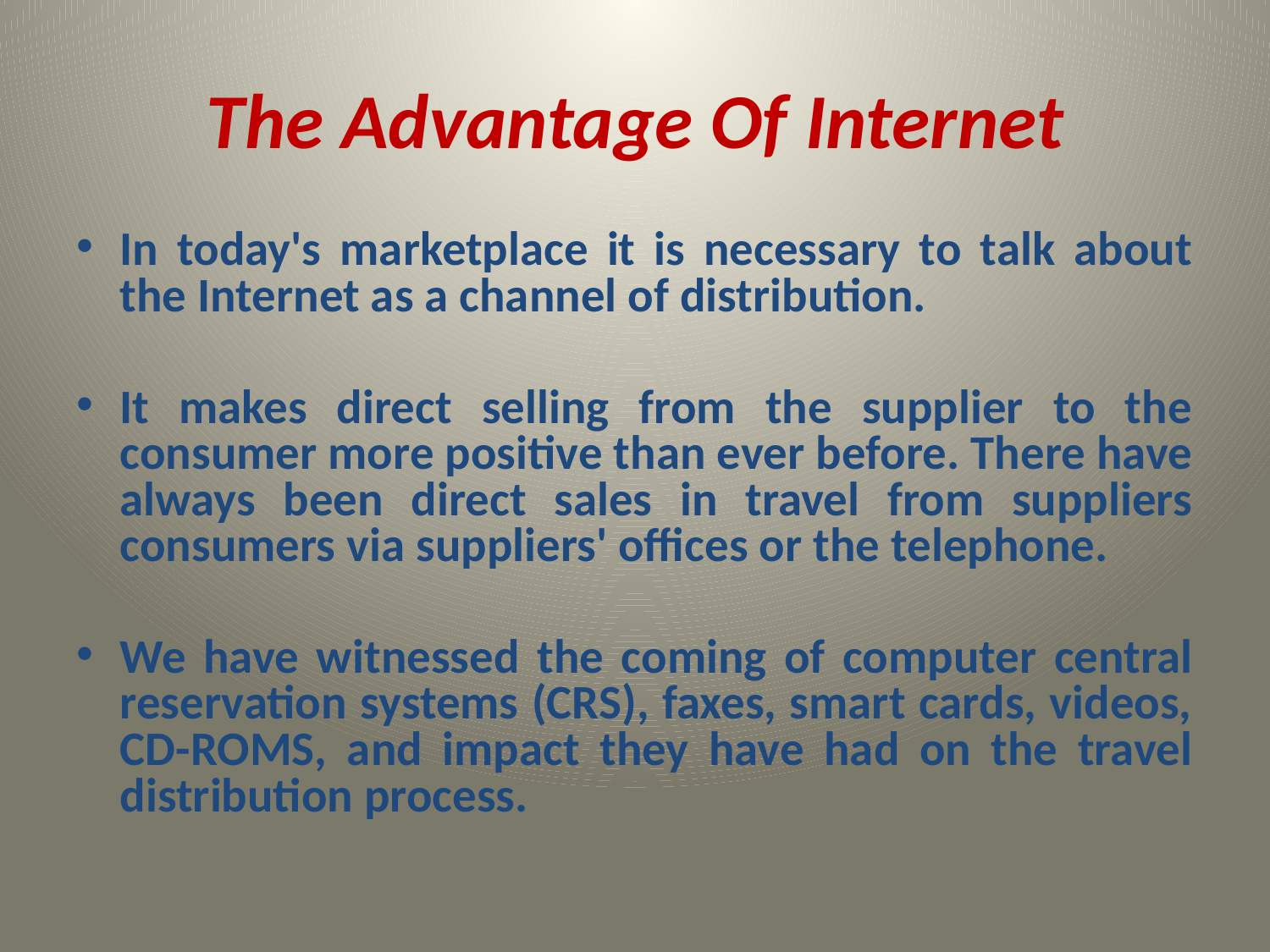

# The Advantage Of Internet
In today's marketplace it is necessary to talk about the Internet as a channel of distribution.

It makes direct selling from the supplier to the consumer more positive than ever before. There have always been direct sales in travel from suppliers consumers via suppliers' offices or the telephone.

We have witnessed the coming of computer central reservation systems (CRS), faxes, smart cards, videos, CD-ROMS, and impact they have had on the travel distribution process.